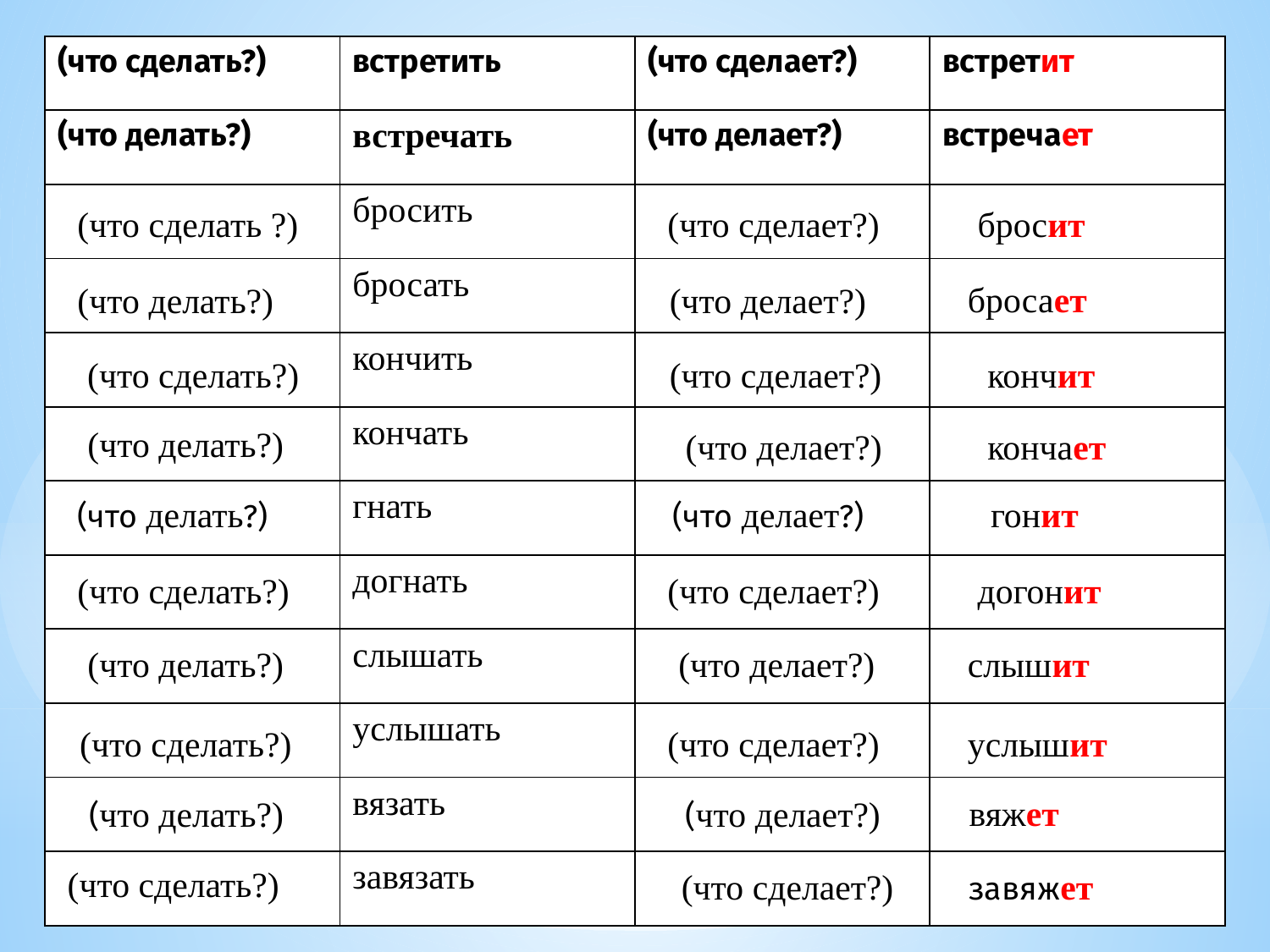

| (что сделать?) | встретить | (что сделает?) | встретит |
| --- | --- | --- | --- |
| (что делать?) | встречать | (что делает?) | встречает |
|  | бросить |  |  |
|  | бросать |  |  |
|  | кончить |  |  |
|  | кончать |  |  |
|  | гнать |  |  |
|  | догнать |  |  |
|  | слышать |  |  |
|  | услышать |  |  |
|  | вязать |  |  |
|  | завязать |  |  |
(что сделать ?)
(что сделает?)
бросит
бросает
(что делать?)
(что делает?)
(что сделать?)
(что сделает?)
кончит
(что делать?)
(что делает?)
кончает
(что делать?)
(что делает?)
гонит
(что сделать?)
(что сделает?)
догонит
(что делать?)
(что делает?)
слышит
(что сделать?)
(что сделает?)
услышит
вяжет
(что делать?)
(что делает?)
(что сделать?)
(что сделает?)
завяжет